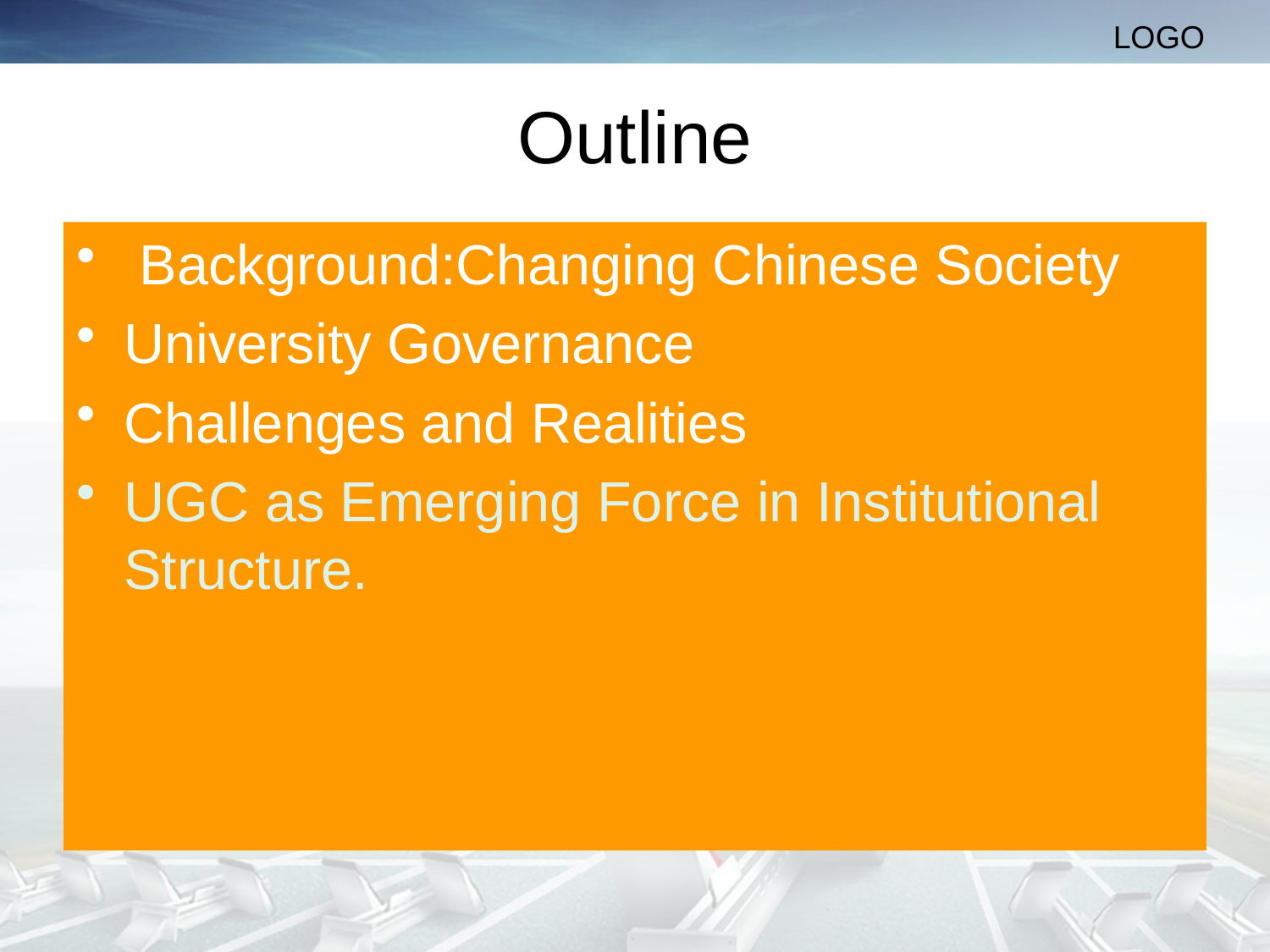

# Outline
 Background:Changing Chinese Society
University Governance
Challenges and Realities
UGC as Emerging Force in Institutional Structure.